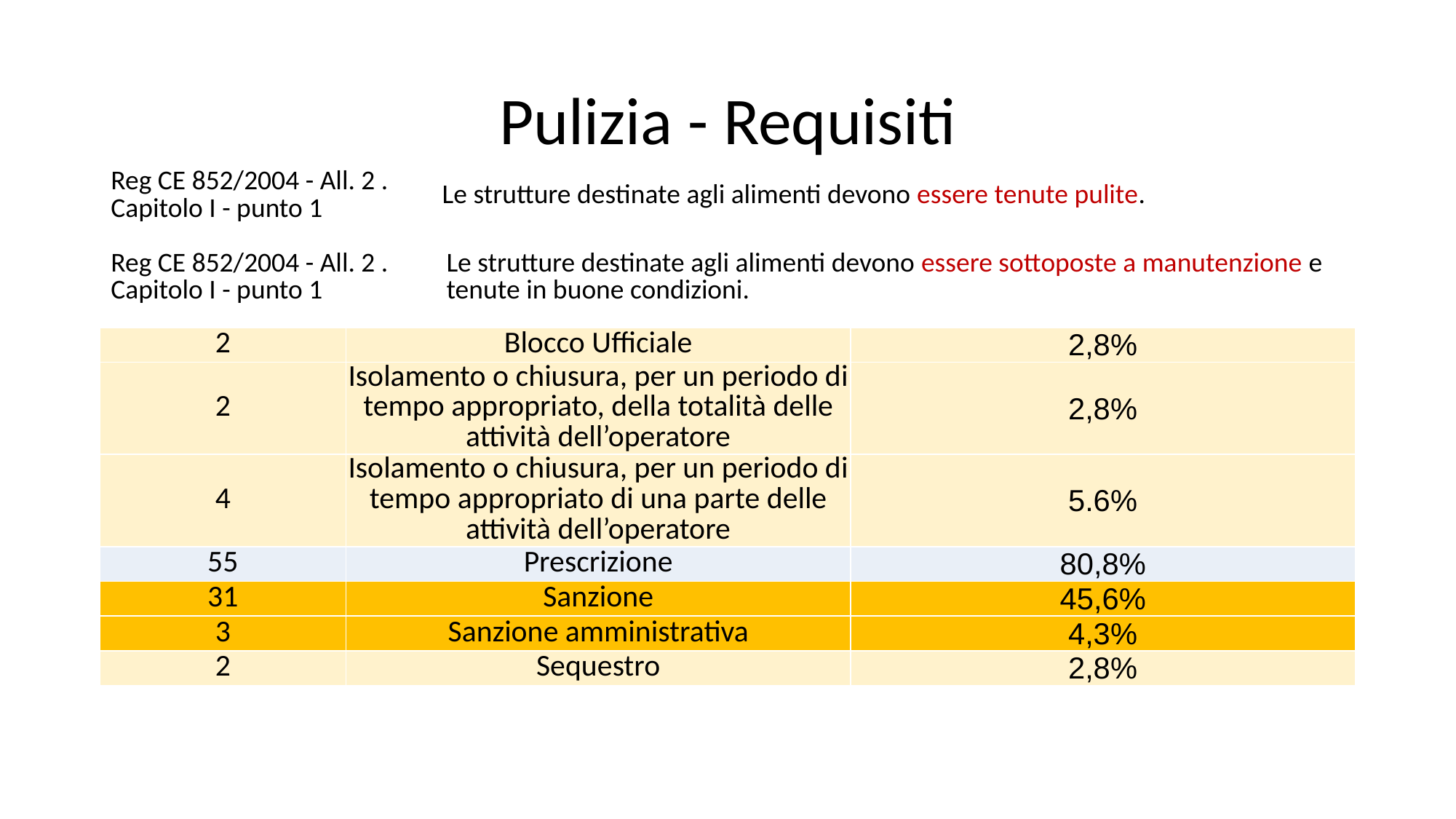

# Pulizia - Requisiti
| Reg CE 852/2004 - All. 2 . Capitolo I - punto 1 | Le strutture destinate agli alimenti devono essere tenute pulite. |
| --- | --- |
| Reg CE 852/2004 - All. 2 . Capitolo I - punto 1 | Le strutture destinate agli alimenti devono essere sottoposte a manutenzione e tenute in buone condizioni. |
| --- | --- |
| 2 | Blocco Ufficiale | 2,8% |
| --- | --- | --- |
| 2 | Isolamento o chiusura, per un periodo di tempo appropriato, della totalità delle attività dell’operatore | 2,8% |
| 4 | Isolamento o chiusura, per un periodo di tempo appropriato di una parte delle attività dell’operatore | 5.6% |
| 55 | Prescrizione | 80,8% |
| 31 | Sanzione | 45,6% |
| 3 | Sanzione amministrativa | 4,3% |
| 2 | Sequestro | 2,8% |